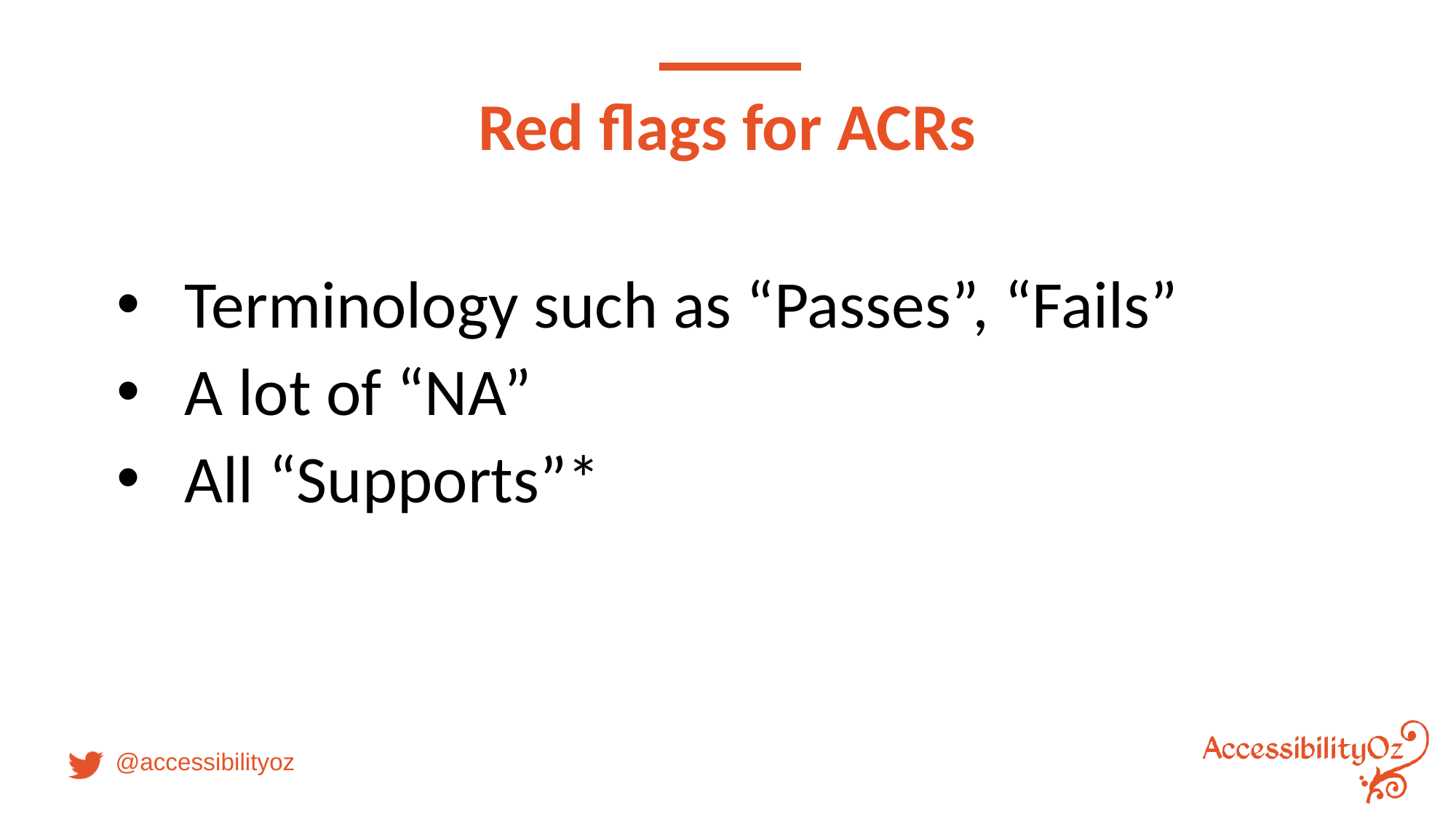

# Red flags for ACRs
Terminology such as “Passes”, “Fails”
A lot of “NA”
All “Supports”*